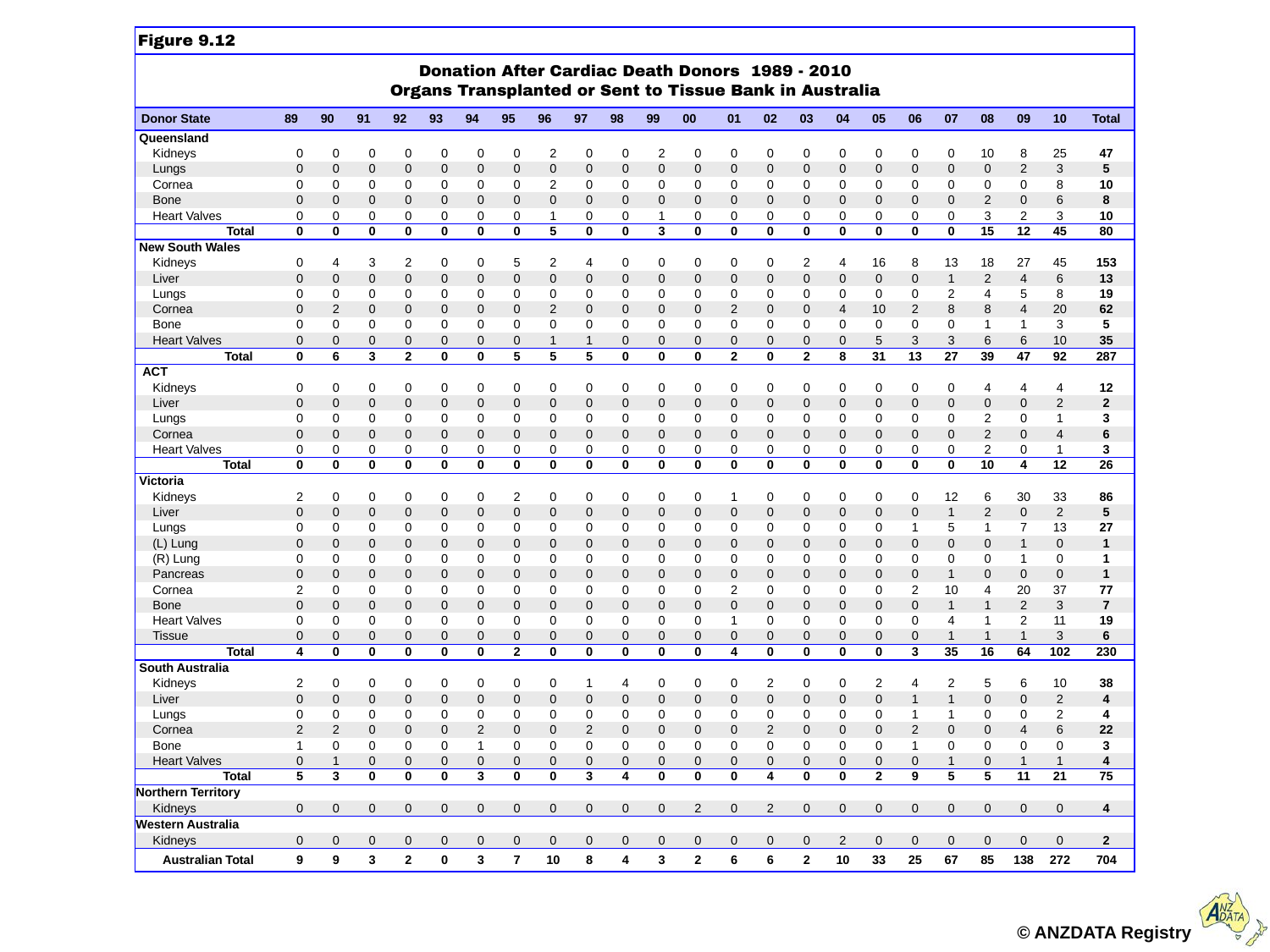

| Figure 9.12 |  |  |  |  |  |  |  |  |  |  |  |  |  |  |  |  |  |  |  |  |  |  |  |
| --- | --- | --- | --- | --- | --- | --- | --- | --- | --- | --- | --- | --- | --- | --- | --- | --- | --- | --- | --- | --- | --- | --- | --- |
| Donation After Cardiac Death Donors 1989 - 2010 Organs Transplanted or Sent to Tissue Bank in Australia |  |  |  |  |  |  |  |  |  |  |  |  |  |  |  |  |  |  |  |  |  |  |  |
| Donor State | 89 | 90 | 91 | 92 | 93 | 94 | 95 | 96 | 97 | 98 | 99 | 00 | 01 | 02 | 03 | 04 | 05 | 06 | 07 | 08 | 09 | 10 | Total |
| Queensland |  |  |  |  |  |  |  |  |  |  |  |  |  |  |  |  |  |  |  |  |  |  |  |
| Kidneys | 0 | 0 | 0 | 0 | 0 | 0 | 0 | 2 | 0 | 0 | 2 | 0 | 0 | 0 | 0 | 0 | 0 | 0 | 0 | 10 | 8 | 25 | 47 |
| Lungs | 0 | 0 | 0 | 0 | 0 | 0 | 0 | 0 | 0 | 0 | 0 | 0 | 0 | 0 | 0 | 0 | 0 | 0 | 0 | 0 | 2 | 3 | 5 |
| Cornea | 0 | 0 | 0 | 0 | 0 | 0 | 0 | 2 | 0 | 0 | 0 | 0 | 0 | 0 | 0 | 0 | 0 | 0 | 0 | 0 | 0 | 8 | 10 |
| Bone | 0 | 0 | 0 | 0 | 0 | 0 | 0 | 0 | 0 | 0 | 0 | 0 | 0 | 0 | 0 | 0 | 0 | 0 | 0 | 2 | 0 | 6 | 8 |
| Heart Valves | 0 | 0 | 0 | 0 | 0 | 0 | 0 | 1 | 0 | 0 | 1 | 0 | 0 | 0 | 0 | 0 | 0 | 0 | 0 | 3 | 2 | 3 | 10 |
| Total | 0 | 0 | 0 | 0 | 0 | 0 | 0 | 5 | 0 | 0 | 3 | 0 | 0 | 0 | 0 | 0 | 0 | 0 | 0 | 15 | 12 | 45 | 80 |
| New South Wales |  |  |  |  |  |  |  |  |  |  |  |  |  |  |  |  |  |  |  |  |  |  |  |
| Kidneys | 0 | 4 | 3 | 2 | 0 | 0 | 5 | 2 | 4 | 0 | 0 | 0 | 0 | 0 | 2 | 4 | 16 | 8 | 13 | 18 | 27 | 45 | 153 |
| Liver | 0 | 0 | 0 | 0 | 0 | 0 | 0 | 0 | 0 | 0 | 0 | 0 | 0 | 0 | 0 | 0 | 0 | 0 | 1 | 2 | 4 | 6 | 13 |
| Lungs | 0 | 0 | 0 | 0 | 0 | 0 | 0 | 0 | 0 | 0 | 0 | 0 | 0 | 0 | 0 | 0 | 0 | 0 | 2 | 4 | 5 | 8 | 19 |
| Cornea | 0 | 2 | 0 | 0 | 0 | 0 | 0 | 2 | 0 | 0 | 0 | 0 | 2 | 0 | 0 | 4 | 10 | 2 | 8 | 8 | 4 | 20 | 62 |
| Bone | 0 | 0 | 0 | 0 | 0 | 0 | 0 | 0 | 0 | 0 | 0 | 0 | 0 | 0 | 0 | 0 | 0 | 0 | 0 | 1 | 1 | 3 | 5 |
| Heart Valves | 0 | 0 | 0 | 0 | 0 | 0 | 0 | 1 | 1 | 0 | 0 | 0 | 0 | 0 | 0 | 0 | 5 | 3 | 3 | 6 | 6 | 10 | 35 |
| Total | 0 | 6 | 3 | 2 | 0 | 0 | 5 | 5 | 5 | 0 | 0 | 0 | 2 | 0 | 2 | 8 | 31 | 13 | 27 | 39 | 47 | 92 | 287 |
| ACT |  |  |  |  |  |  |  |  |  |  |  |  |  |  |  |  |  |  |  |  |  |  |  |
| Kidneys | 0 | 0 | 0 | 0 | 0 | 0 | 0 | 0 | 0 | 0 | 0 | 0 | 0 | 0 | 0 | 0 | 0 | 0 | 0 | 4 | 4 | 4 | 12 |
| Liver | 0 | 0 | 0 | 0 | 0 | 0 | 0 | 0 | 0 | 0 | 0 | 0 | 0 | 0 | 0 | 0 | 0 | 0 | 0 | 0 | 0 | 2 | 2 |
| Lungs | 0 | 0 | 0 | 0 | 0 | 0 | 0 | 0 | 0 | 0 | 0 | 0 | 0 | 0 | 0 | 0 | 0 | 0 | 0 | 2 | 0 | 1 | 3 |
| Cornea | 0 | 0 | 0 | 0 | 0 | 0 | 0 | 0 | 0 | 0 | 0 | 0 | 0 | 0 | 0 | 0 | 0 | 0 | 0 | 2 | 0 | 4 | 6 |
| Heart Valves | 0 | 0 | 0 | 0 | 0 | 0 | 0 | 0 | 0 | 0 | 0 | 0 | 0 | 0 | 0 | 0 | 0 | 0 | 0 | 2 | 0 | 1 | 3 |
| Total | 0 | 0 | 0 | 0 | 0 | 0 | 0 | 0 | 0 | 0 | 0 | 0 | 0 | 0 | 0 | 0 | 0 | 0 | 0 | 10 | 4 | 12 | 26 |
| Victoria |  |  |  |  |  |  |  |  |  |  |  |  |  |  |  |  |  |  |  |  |  |  |  |
| Kidneys | 2 | 0 | 0 | 0 | 0 | 0 | 2 | 0 | 0 | 0 | 0 | 0 | 1 | 0 | 0 | 0 | 0 | 0 | 12 | 6 | 30 | 33 | 86 |
| Liver | 0 | 0 | 0 | 0 | 0 | 0 | 0 | 0 | 0 | 0 | 0 | 0 | 0 | 0 | 0 | 0 | 0 | 0 | 1 | 2 | 0 | 2 | 5 |
| Lungs | 0 | 0 | 0 | 0 | 0 | 0 | 0 | 0 | 0 | 0 | 0 | 0 | 0 | 0 | 0 | 0 | 0 | 1 | 5 | 1 | 7 | 13 | 27 |
| (L) Lung | 0 | 0 | 0 | 0 | 0 | 0 | 0 | 0 | 0 | 0 | 0 | 0 | 0 | 0 | 0 | 0 | 0 | 0 | 0 | 0 | 1 | 0 | 1 |
| (R) Lung | 0 | 0 | 0 | 0 | 0 | 0 | 0 | 0 | 0 | 0 | 0 | 0 | 0 | 0 | 0 | 0 | 0 | 0 | 0 | 0 | 1 | 0 | 1 |
| Pancreas | 0 | 0 | 0 | 0 | 0 | 0 | 0 | 0 | 0 | 0 | 0 | 0 | 0 | 0 | 0 | 0 | 0 | 0 | 1 | 0 | 0 | 0 | 1 |
| Cornea | 2 | 0 | 0 | 0 | 0 | 0 | 0 | 0 | 0 | 0 | 0 | 0 | 2 | 0 | 0 | 0 | 0 | 2 | 10 | 4 | 20 | 37 | 77 |
| Bone | 0 | 0 | 0 | 0 | 0 | 0 | 0 | 0 | 0 | 0 | 0 | 0 | 0 | 0 | 0 | 0 | 0 | 0 | 1 | 1 | 2 | 3 | 7 |
| Heart Valves | 0 | 0 | 0 | 0 | 0 | 0 | 0 | 0 | 0 | 0 | 0 | 0 | 1 | 0 | 0 | 0 | 0 | 0 | 4 | 1 | 2 | 11 | 19 |
| Tissue | 0 | 0 | 0 | 0 | 0 | 0 | 0 | 0 | 0 | 0 | 0 | 0 | 0 | 0 | 0 | 0 | 0 | 0 | 1 | 1 | 1 | 3 | 6 |
| Total | 4 | 0 | 0 | 0 | 0 | 0 | 2 | 0 | 0 | 0 | 0 | 0 | 4 | 0 | 0 | 0 | 0 | 3 | 35 | 16 | 64 | 102 | 230 |
| South Australia |  |  |  |  |  |  |  |  |  |  |  |  |  |  |  |  |  |  |  |  |  |  |  |
| Kidneys | 2 | 0 | 0 | 0 | 0 | 0 | 0 | 0 | 1 | 4 | 0 | 0 | 0 | 2 | 0 | 0 | 2 | 4 | 2 | 5 | 6 | 10 | 38 |
| Liver | 0 | 0 | 0 | 0 | 0 | 0 | 0 | 0 | 0 | 0 | 0 | 0 | 0 | 0 | 0 | 0 | 0 | 1 | 1 | 0 | 0 | 2 | 4 |
| Lungs | 0 | 0 | 0 | 0 | 0 | 0 | 0 | 0 | 0 | 0 | 0 | 0 | 0 | 0 | 0 | 0 | 0 | 1 | 1 | 0 | 0 | 2 | 4 |
| Cornea | 2 | 2 | 0 | 0 | 0 | 2 | 0 | 0 | 2 | 0 | 0 | 0 | 0 | 2 | 0 | 0 | 0 | 2 | 0 | 0 | 4 | 6 | 22 |
| Bone | 1 | 0 | 0 | 0 | 0 | 1 | 0 | 0 | 0 | 0 | 0 | 0 | 0 | 0 | 0 | 0 | 0 | 1 | 0 | 0 | 0 | 0 | 3 |
| Heart Valves | 0 | 1 | 0 | 0 | 0 | 0 | 0 | 0 | 0 | 0 | 0 | 0 | 0 | 0 | 0 | 0 | 0 | 0 | 1 | 0 | 1 | 1 | 4 |
| Total | 5 | 3 | 0 | 0 | 0 | 3 | 0 | 0 | 3 | 4 | 0 | 0 | 0 | 4 | 0 | 0 | 2 | 9 | 5 | 5 | 11 | 21 | 75 |
| Northern Territory |  |  |  |  |  |  |  |  |  |  |  |  |  |  |  |  |  |  |  |  |  |  |  |
| Kidneys | 0 | 0 | 0 | 0 | 0 | 0 | 0 | 0 | 0 | 0 | 0 | 2 | 0 | 2 | 0 | 0 | 0 | 0 | 0 | 0 | 0 | 0 | 4 |
| Western Australia |  |  |  |  |  |  |  |  |  |  |  |  |  |  |  |  |  |  |  |  |  |  |  |
| Kidneys | 0 | 0 | 0 | 0 | 0 | 0 | 0 | 0 | 0 | 0 | 0 | 0 | 0 | 0 | 0 | 2 | 0 | 0 | 0 | 0 | 0 | 0 | 2 |
| Australian Total | 9 | 9 | 3 | 2 | 0 | 3 | 7 | 10 | 8 | 4 | 3 | 2 | 6 | 6 | 2 | 10 | 33 | 25 | 67 | 85 | 138 | 272 | 704 |